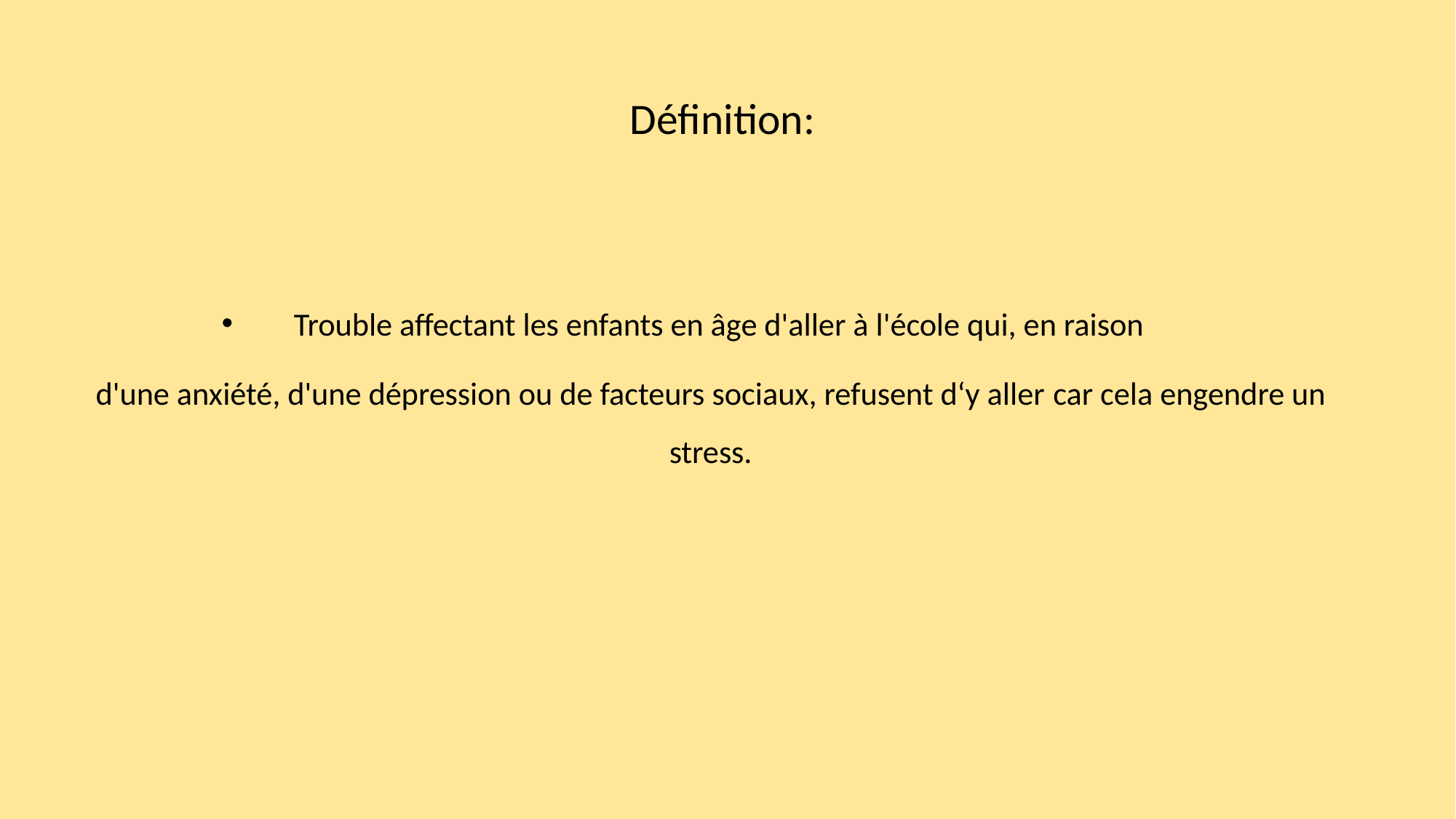

# Définition:
Trouble affectant les enfants en âge d'aller à l'école qui, en raison
d'une anxiété, d'une dépression ou de facteurs sociaux, refusent d‘y aller car cela engendre un stress.